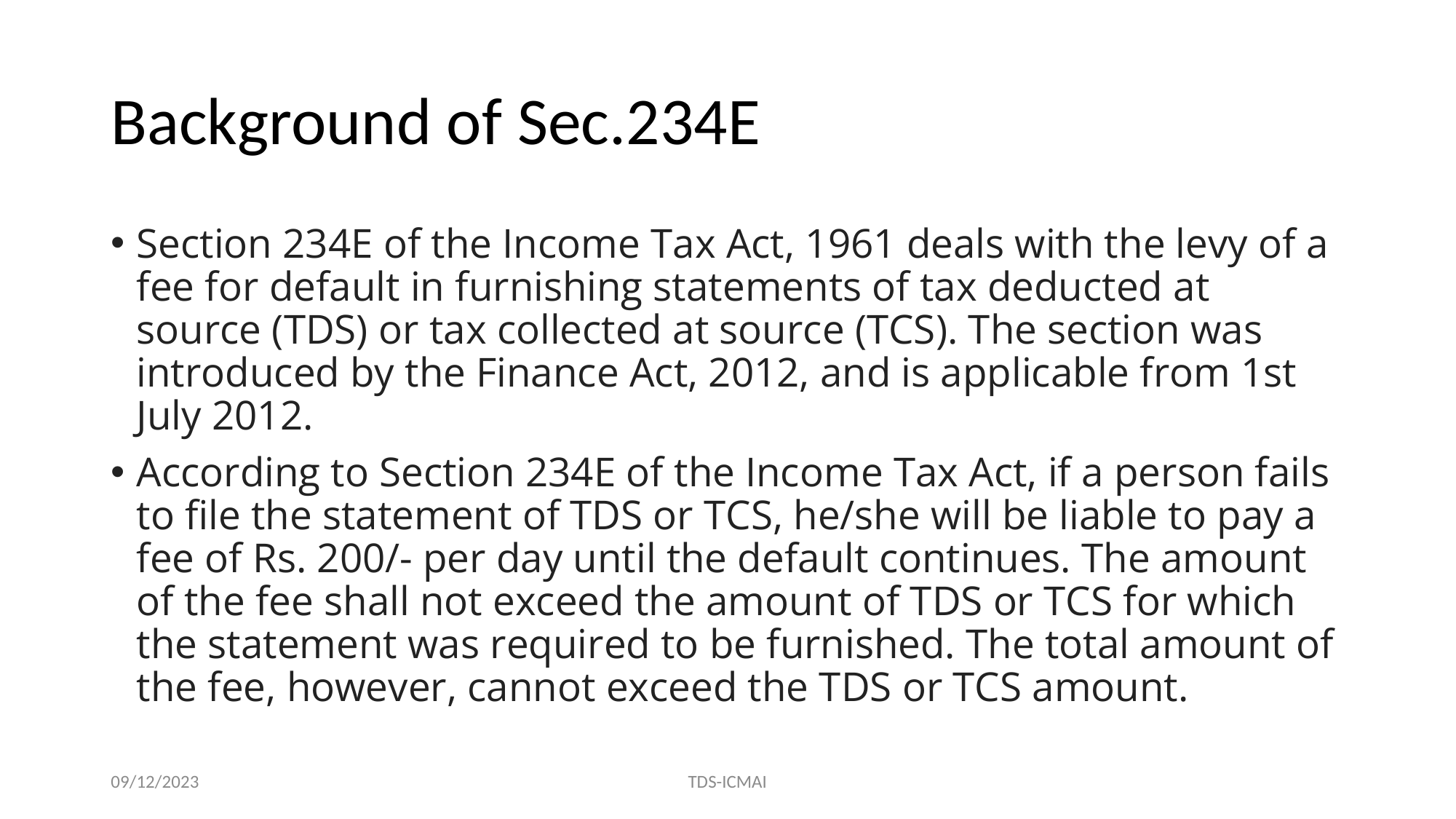

# Background of Sec.234E
Section 234E of the Income Tax Act, 1961 deals with the levy of a fee for default in furnishing statements of tax deducted at source (TDS) or tax collected at source (TCS). The section was introduced by the Finance Act, 2012, and is applicable from 1st July 2012.
According to Section 234E of the Income Tax Act, if a person fails to file the statement of TDS or TCS, he/she will be liable to pay a fee of Rs. 200/- per day until the default continues. The amount of the fee shall not exceed the amount of TDS or TCS for which the statement was required to be furnished. The total amount of the fee, however, cannot exceed the TDS or TCS amount.

09/12/2023
TDS-ICMAI